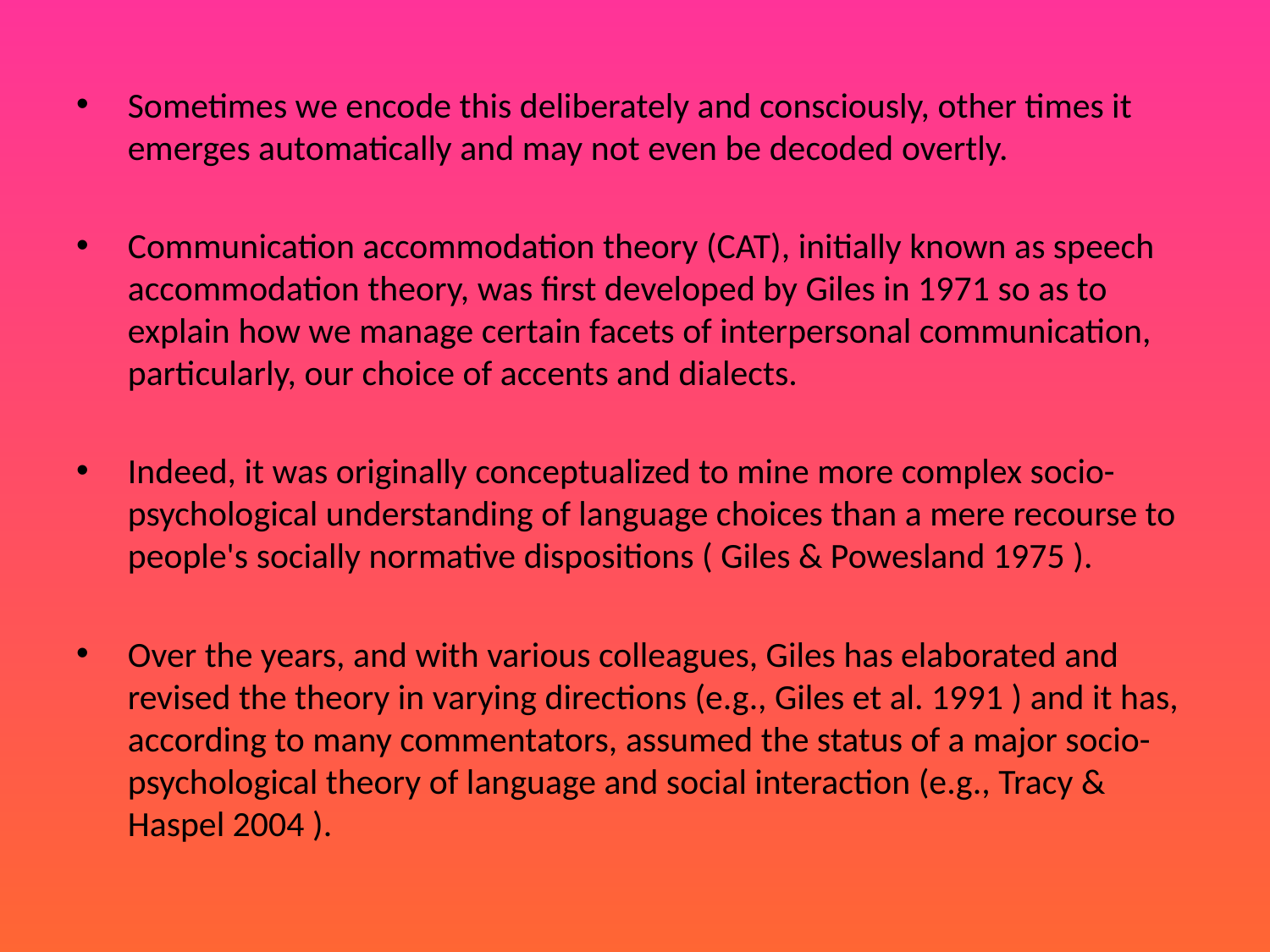

Sometimes we encode this deliberately and consciously, other times it emerges automatically and may not even be decoded overtly.

Communication accommodation theory (CAT), initially known as speech accommodation theory, was first developed by Giles in 1971 so as to explain how we manage certain facets of interpersonal communication, particularly, our choice of accents and dialects.

Indeed, it was originally conceptualized to mine more complex socio-psychological understanding of language choices than a mere recourse to people's socially normative dispositions ( Giles & Powesland 1975 ).

Over the years, and with various colleagues, Giles has elaborated and revised the theory in varying directions (e.g., Giles et al. 1991 ) and it has, according to many commentators, assumed the status of a major socio-psychological theory of language and social interaction (e.g., Tracy & Haspel 2004 ).